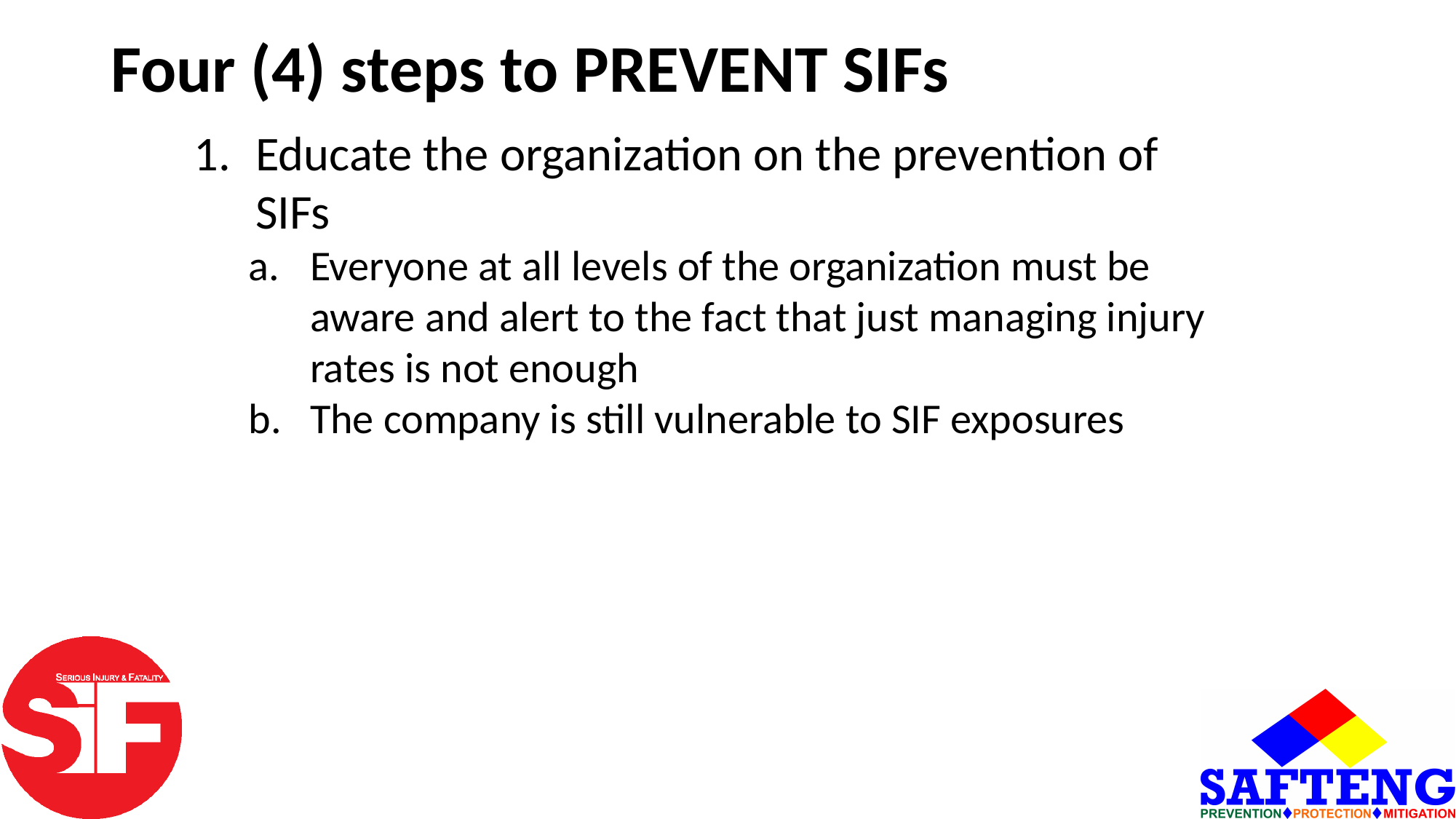

# Four (4) steps to PREVENT SIFs
Educate the organization on the prevention of SIFs
Everyone at all levels of the organization must be aware and alert to the fact that just managing injury rates is not enough
The company is still vulnerable to SIF exposures